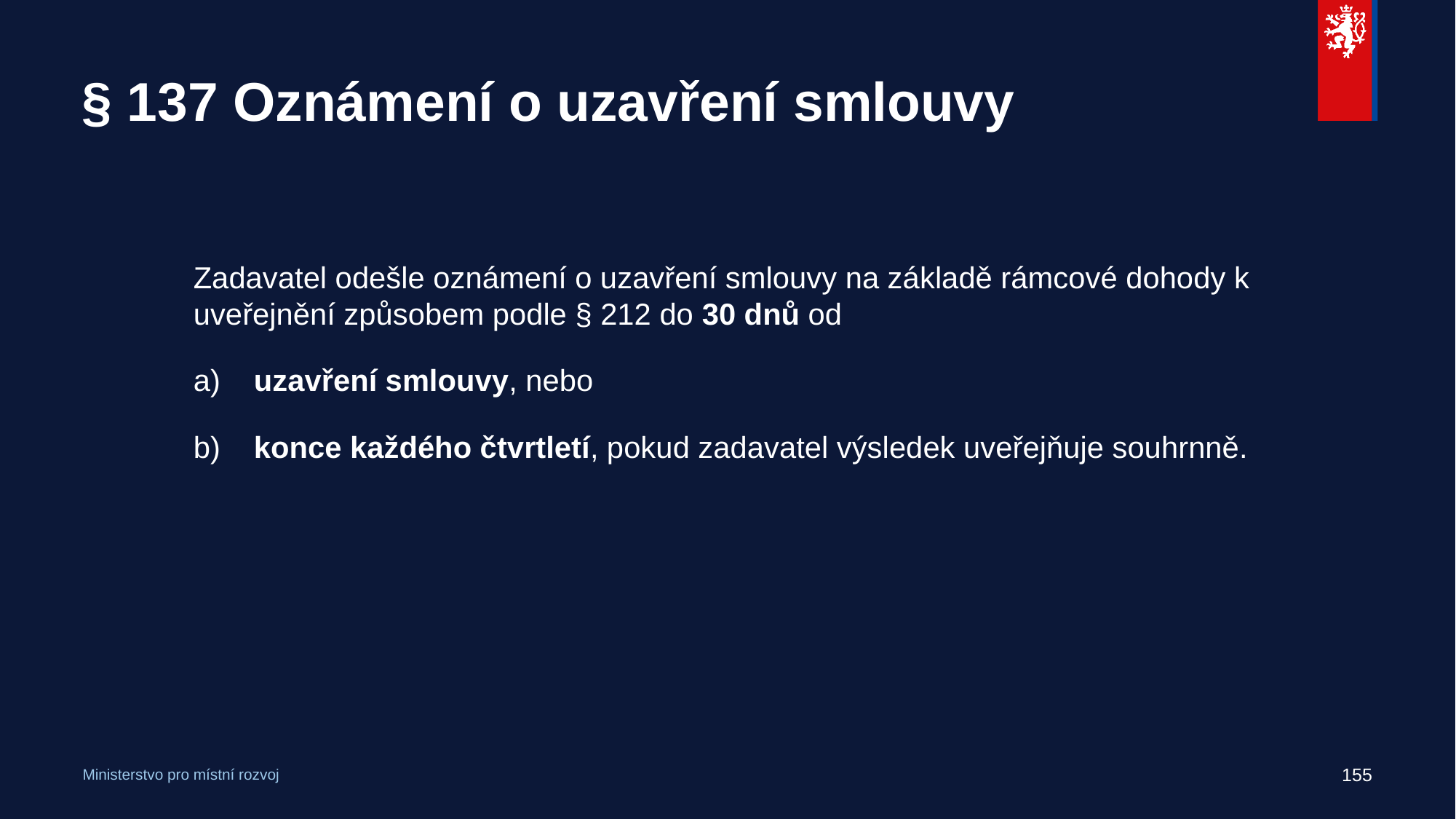

# § 137 Oznámení o uzavření smlouvy
Zadavatel odešle oznámení o uzavření smlouvy na základě rámcové dohody k uveřejnění způsobem podle § 212 do 30 dnů od
a)    uzavření smlouvy, nebo
b)    konce každého čtvrtletí, pokud zadavatel výsledek uveřejňuje souhrnně.

155